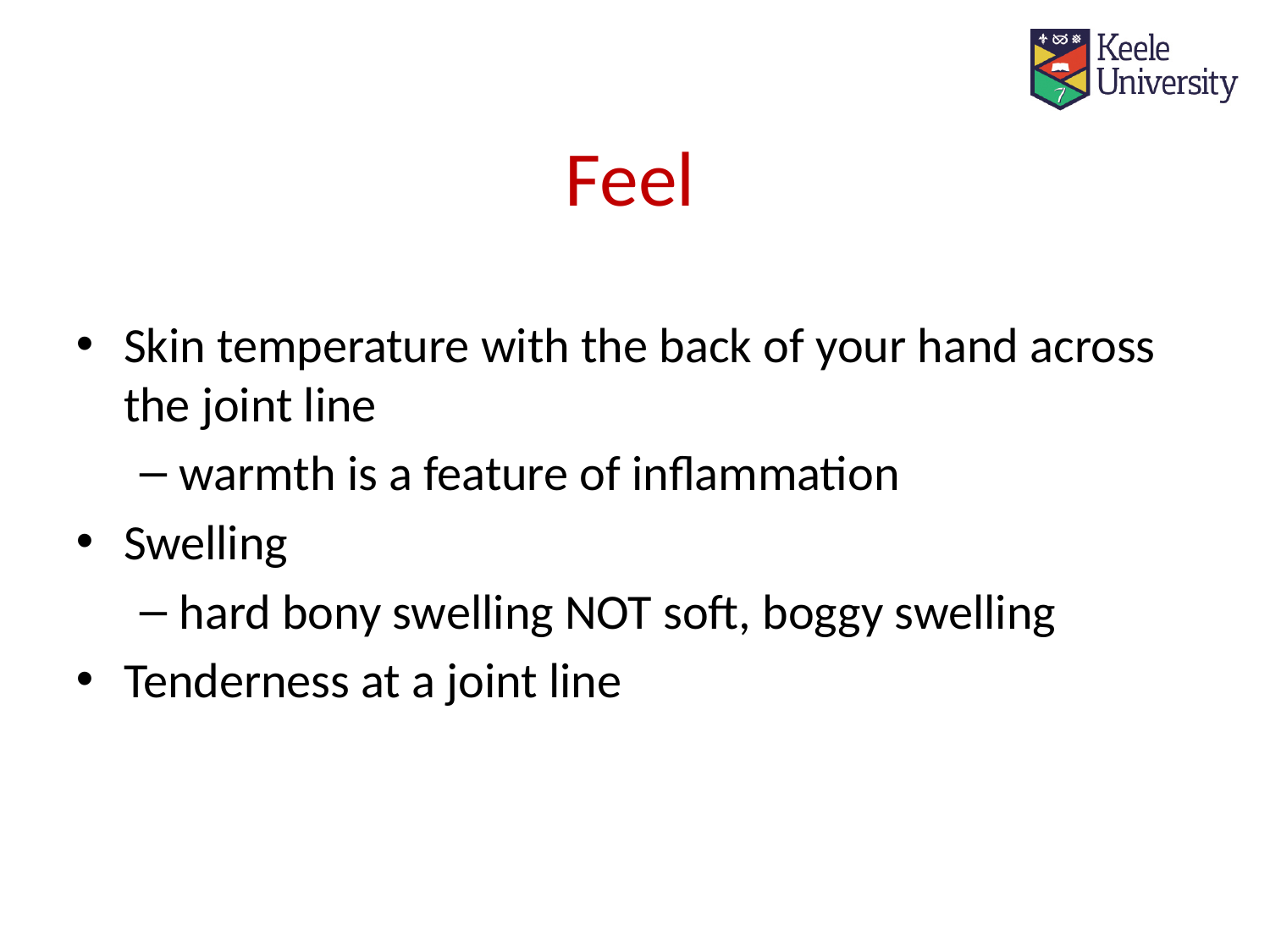

# Feel
Skin temperature with the back of your hand across the joint line
warmth is a feature of inflammation
Swelling
hard bony swelling NOT soft, boggy swelling
Tenderness at a joint line